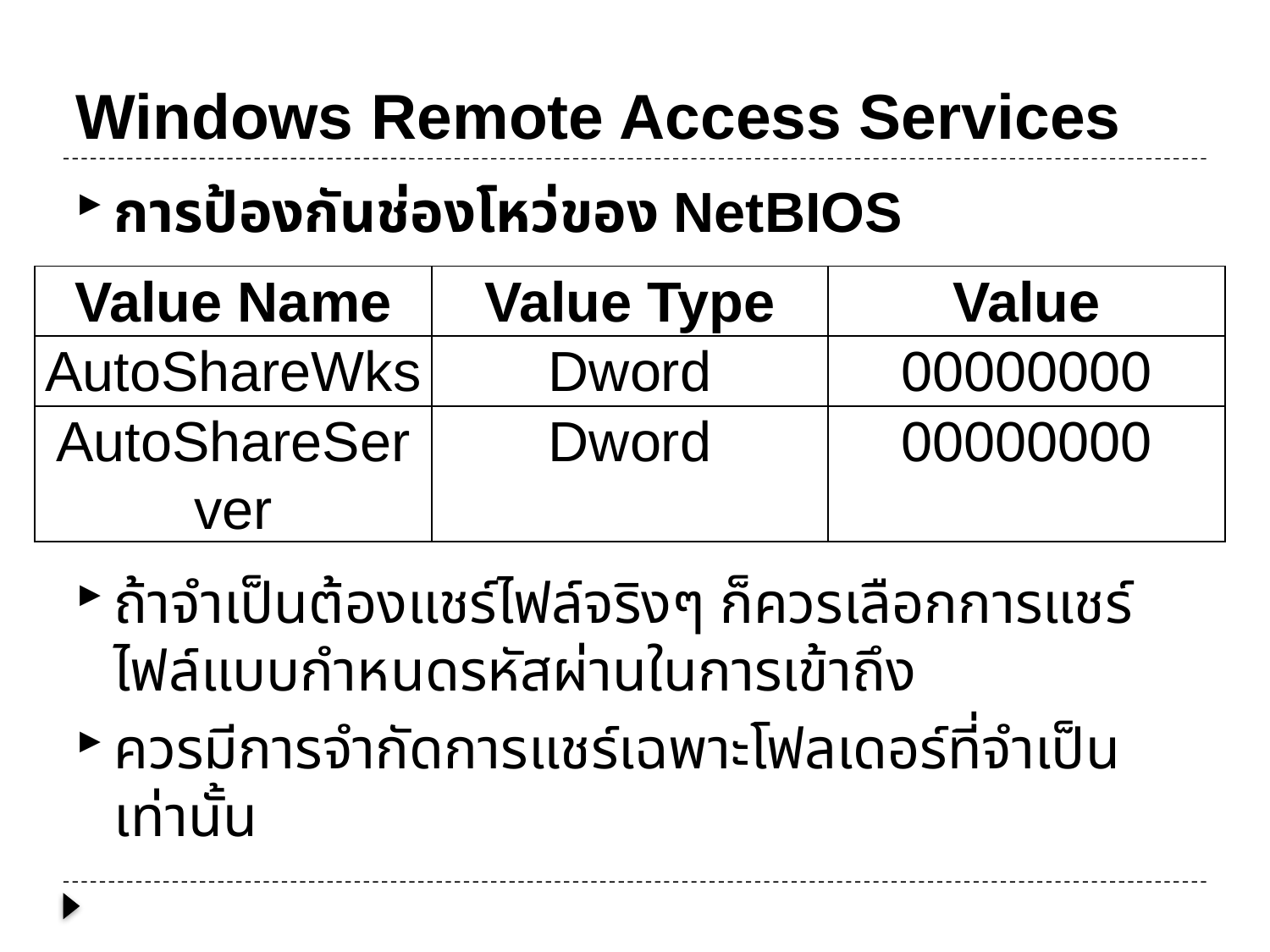

# Windows Remote Access Services
การป้องกันช่องโหว่ของ NetBIOS

ถ้าจำเป็นต้องแชร์ไฟล์จริงๆ ก็ควรเลือกการแชร์ไฟล์แบบกำหนดรหัสผ่านในการเข้าถึง
ควรมีการจำกัดการแชร์เฉพาะโฟลเดอร์ที่จำเป็นเท่านั้น

| Value Name | Value Type | Value |
| --- | --- | --- |
| AutoShareWks | Dword | 00000000 |
| AutoShareServer | Dword | 00000000 |